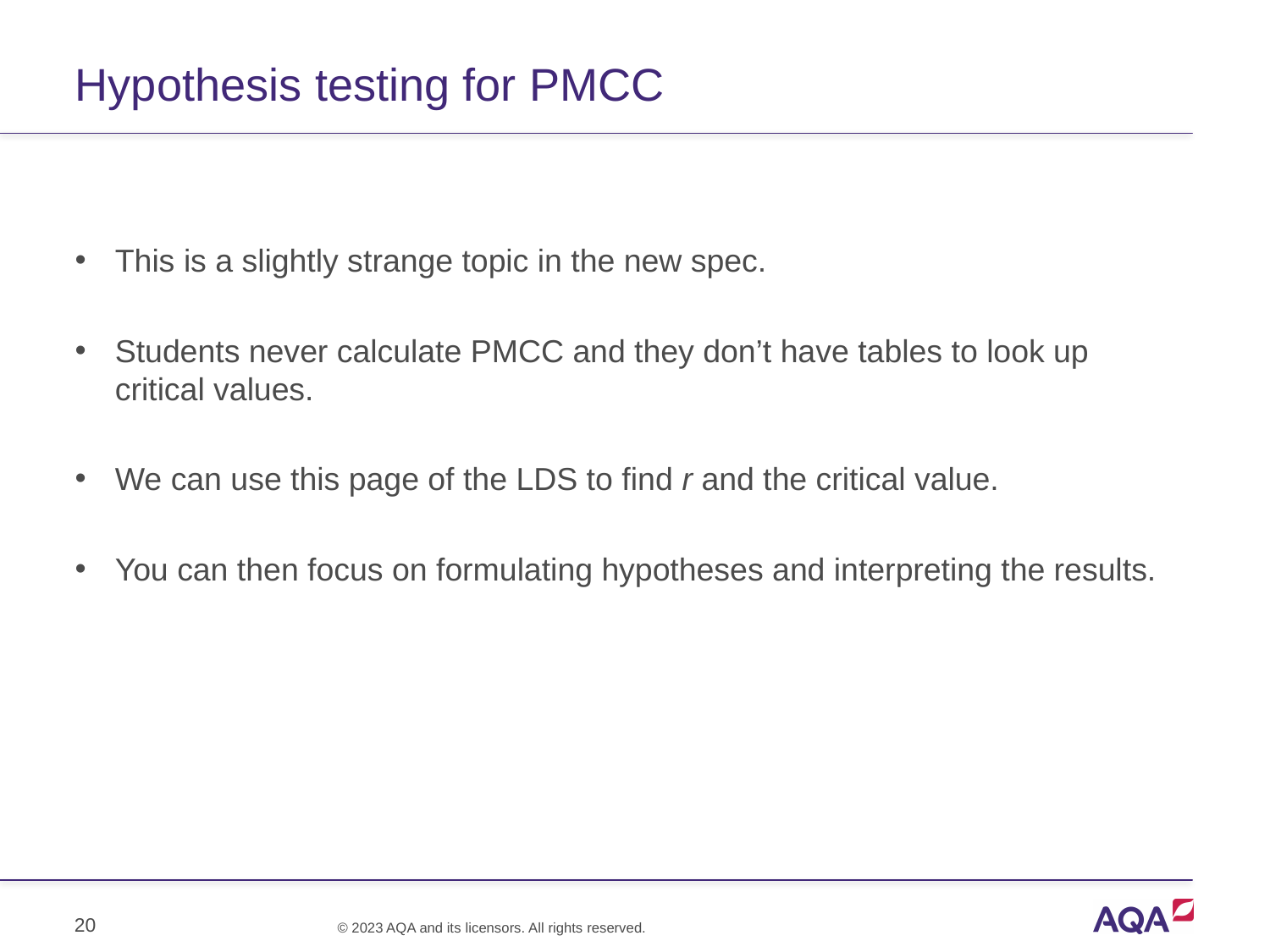

# Hypothesis testing for PMCC
This is a slightly strange topic in the new spec.

Students never calculate PMCC and they don’t have tables to look up critical values.

We can use this page of the LDS to find r and the critical value.

You can then focus on formulating hypotheses and interpreting the results.

20
© 2023 AQA and its licensors. All rights reserved.